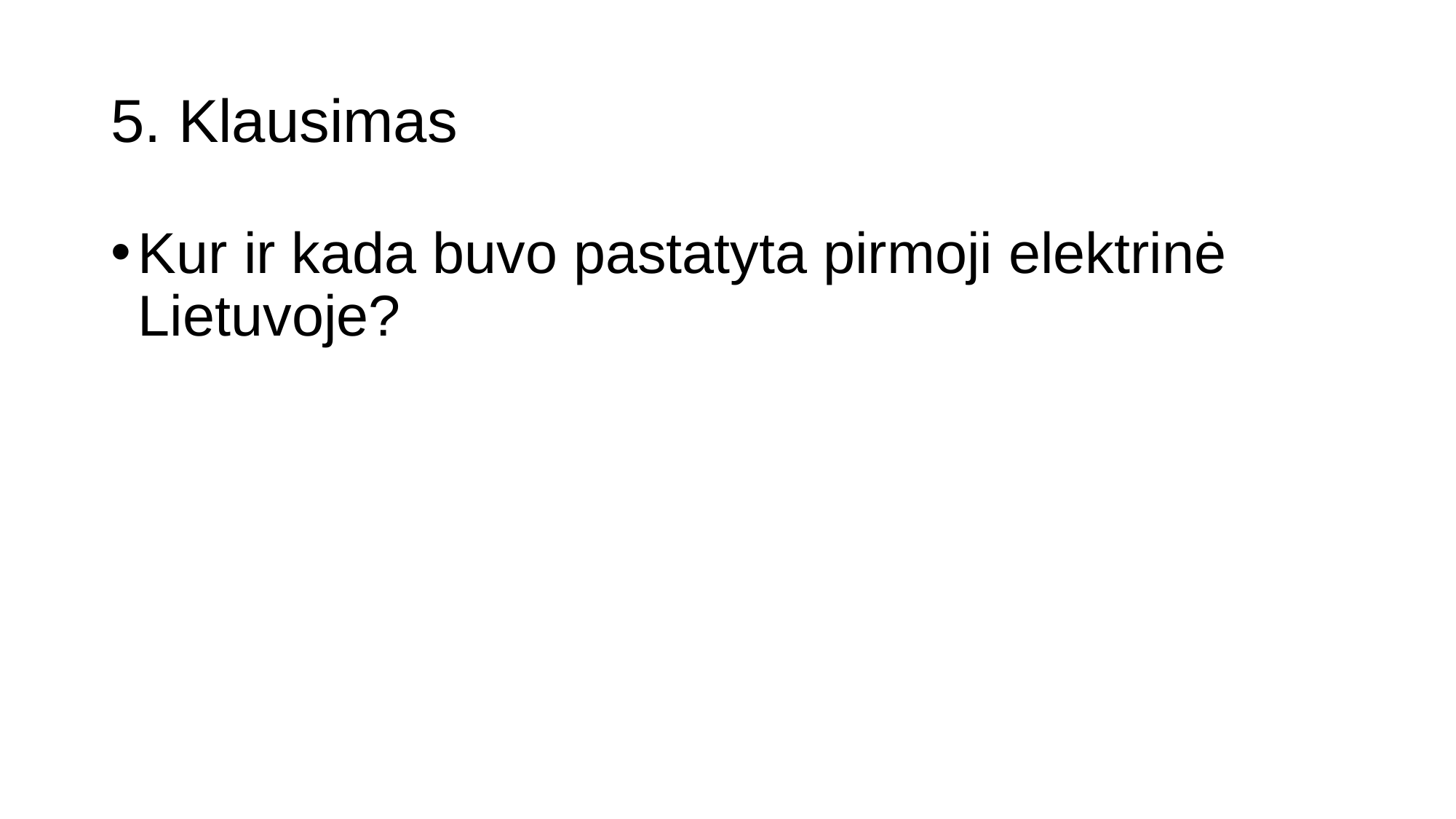

# 5. Klausimas
Kur ir kada buvo pastatyta pirmoji elektrinė Lietuvoje?